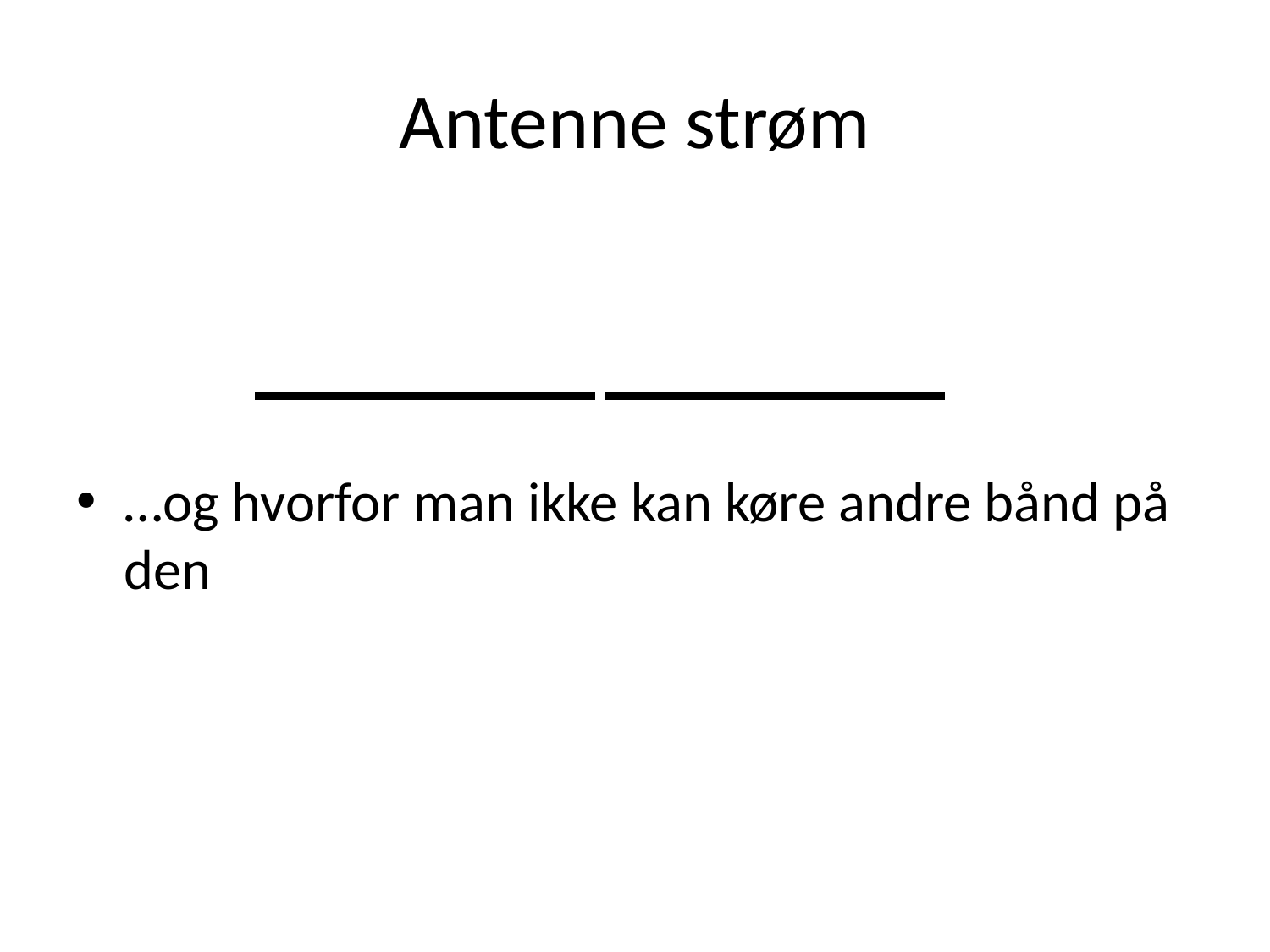

# Antenne strøm

…og hvorfor man ikke kan køre andre bånd på den